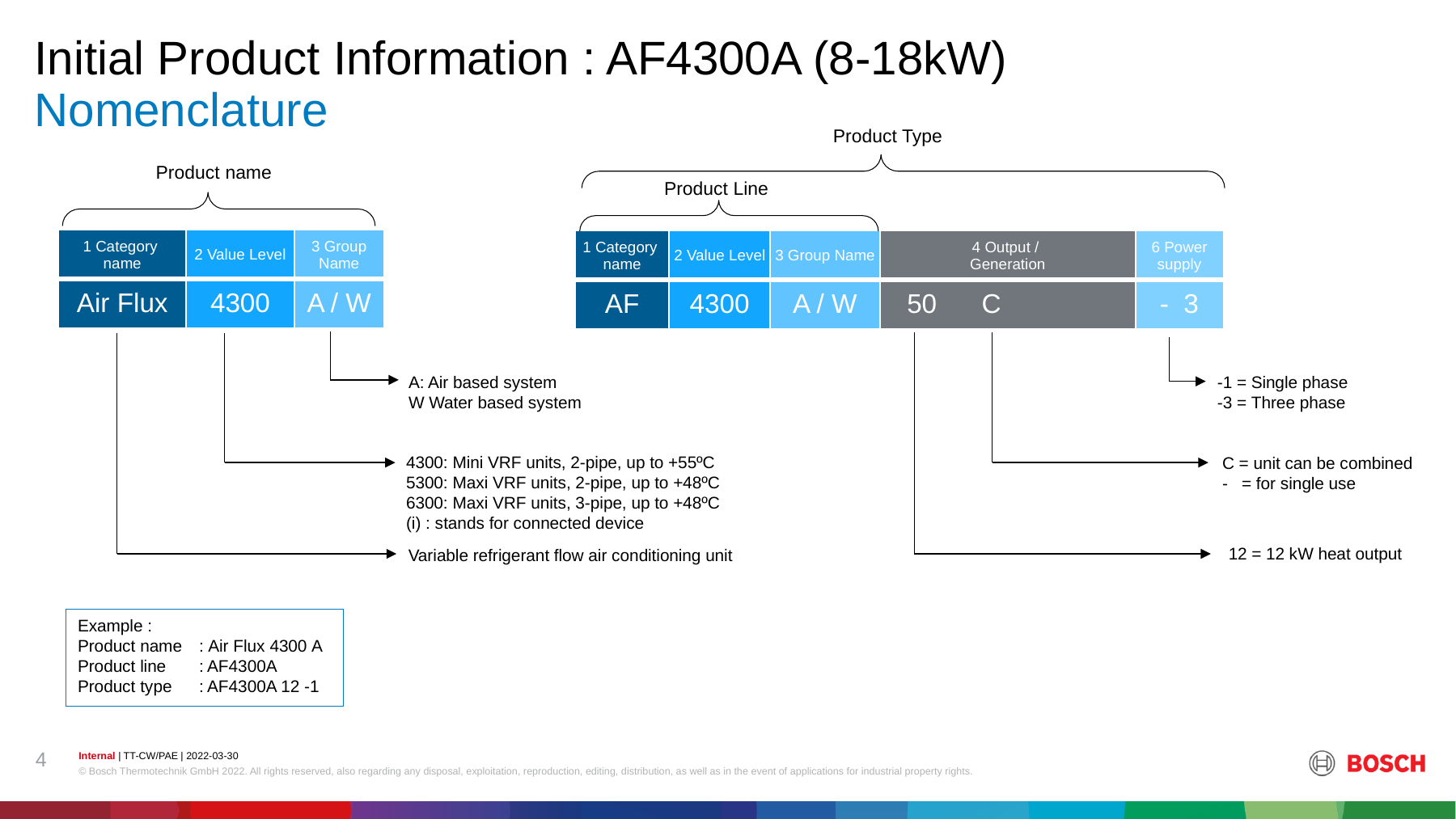

Initial Product Information : AF4300A (8-18kW)

# Nomenclature
Product Type

Product name
Product Line
| 1 Category name | 2 Value Level | 3 Group Name |
| --- | --- | --- |
| Air Flux | 4300 | A / W |
| 1 Category name | 2 Value Level | 3 Group Name | 4 Output / Generation | 6 Power supply |
| --- | --- | --- | --- | --- |
| AF | 4300 | A / W | 50 C | - 3 |
A: Air based system
W Water based system
-1 = Single phase
-3 = Three phase
4300: Mini VRF units, 2-pipe, up to +55ºC
5300: Maxi VRF units, 2-pipe, up to +48ºC
6300: Maxi VRF units, 3-pipe, up to +48ºC
(i) : stands for connected device
C = unit can be combined
-   = for single use
12 = 12 kW heat output
Variable refrigerant flow air conditioning unit
Example :
Product name 	: Air Flux 4300 A
Product line 	: AF4300A
Product type	: AF4300A 12 -1
4